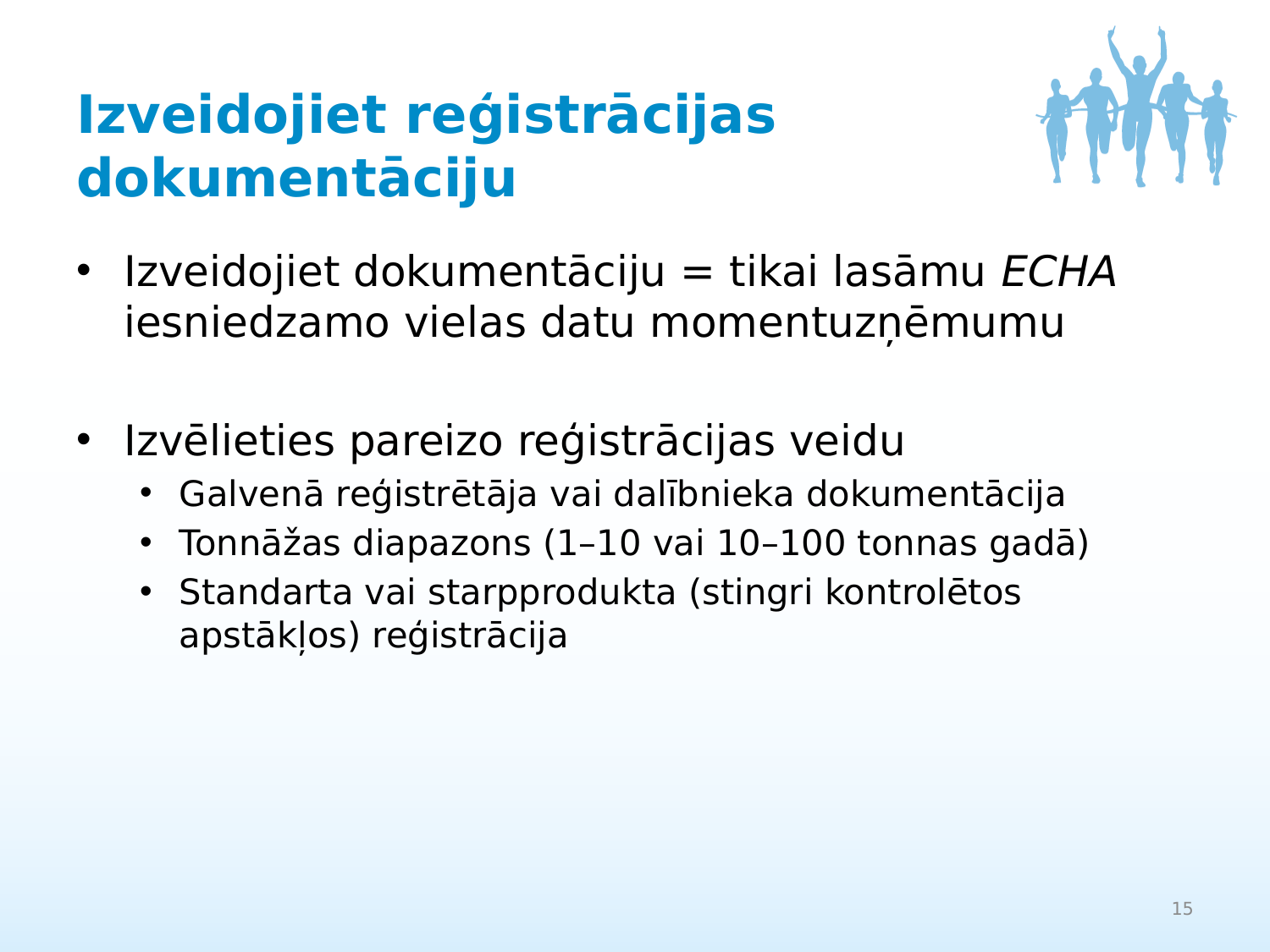

# Izveidojiet reģistrācijas dokumentāciju
Izveidojiet dokumentāciju = tikai lasāmu ECHA iesniedzamo vielas datu momentuzņēmumu

Izvēlieties pareizo reģistrācijas veidu
Galvenā reģistrētāja vai dalībnieka dokumentācija
Tonnāžas diapazons (1–10 vai 10–100 tonnas gadā)
Standarta vai starpprodukta (stingri kontrolētos apstākļos) reģistrācija
15